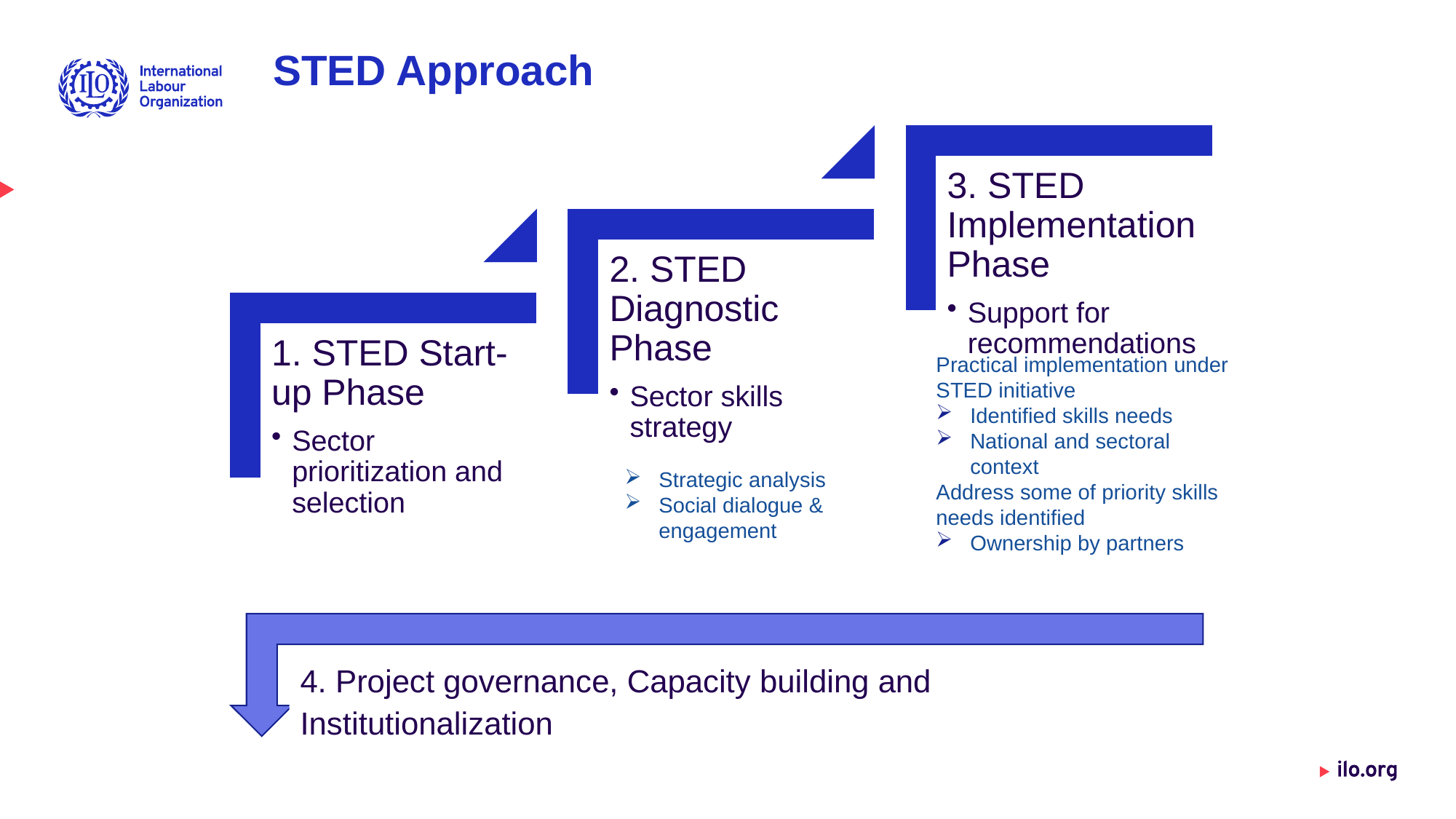

# STED Approach
1. STED Start-up Phase
Sector prioritization and selection
2. STED Diagnostic Phase
Sector skills strategy
3. STED Implementation Phase
Support for recommendations
Practical implementation under STED initiative
Identified skills needs
National and sectoral context
Address some of priority skills needs identified
Ownership by partners

Strategic analysis
Social dialogue & engagement

4. Project governance, Capacity building and Institutionalization